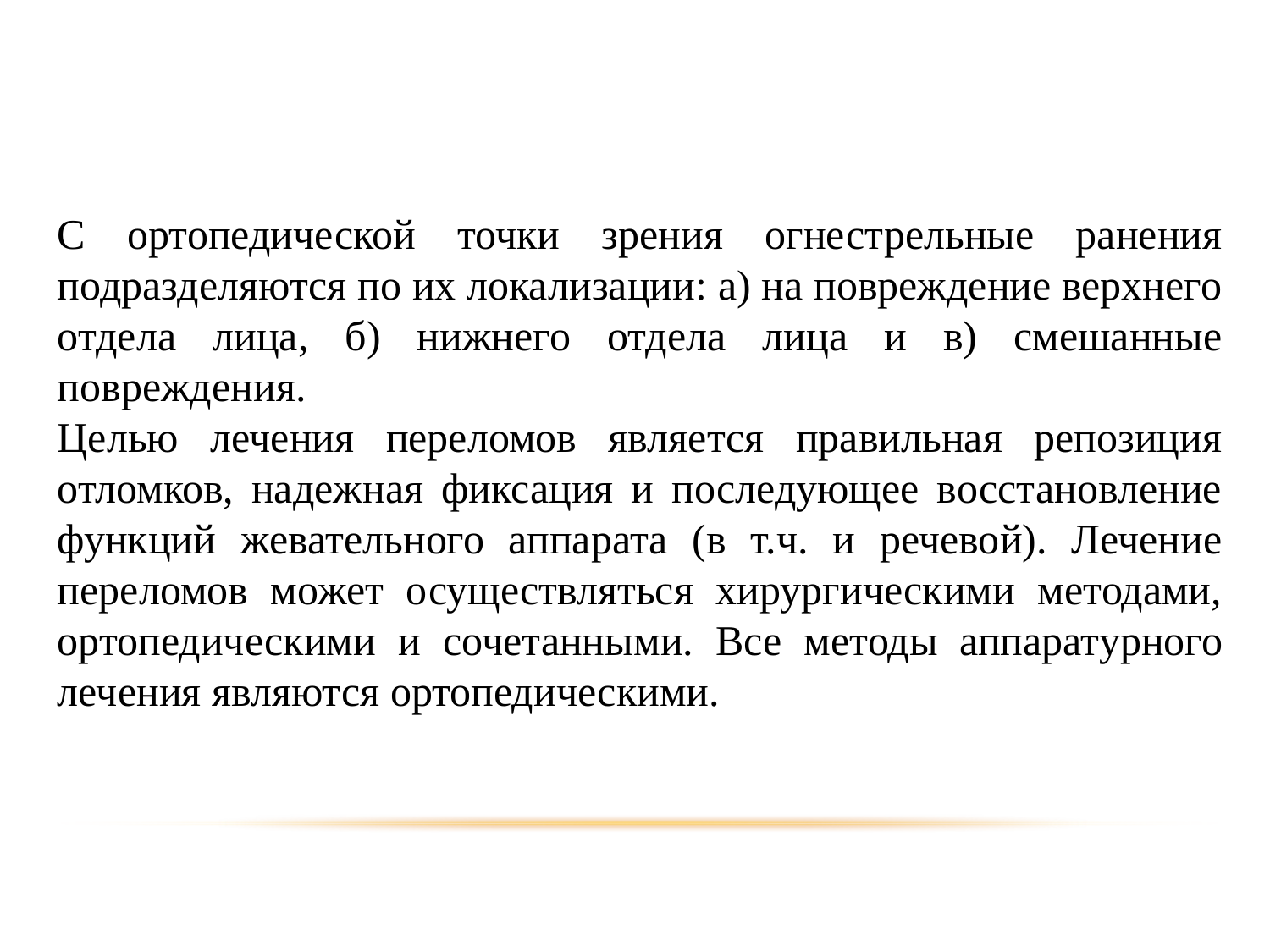

С ортопедической точки зрения огнестрельные ранения подразделяются по их локализации: а) на повреждение верхнего отдела лица, б) нижнего отдела лица и в) смешанные повреждения.
Целью лечения переломов является правильная репозиция отломков, надежная фиксация и последующее восстановление функций жевательного аппарата (в т.ч. и речевой). Лечение переломов может осуществляться хирургическими методами, ортопедическими и сочетанными. Все методы аппаратурного лечения являются ортопедическими.